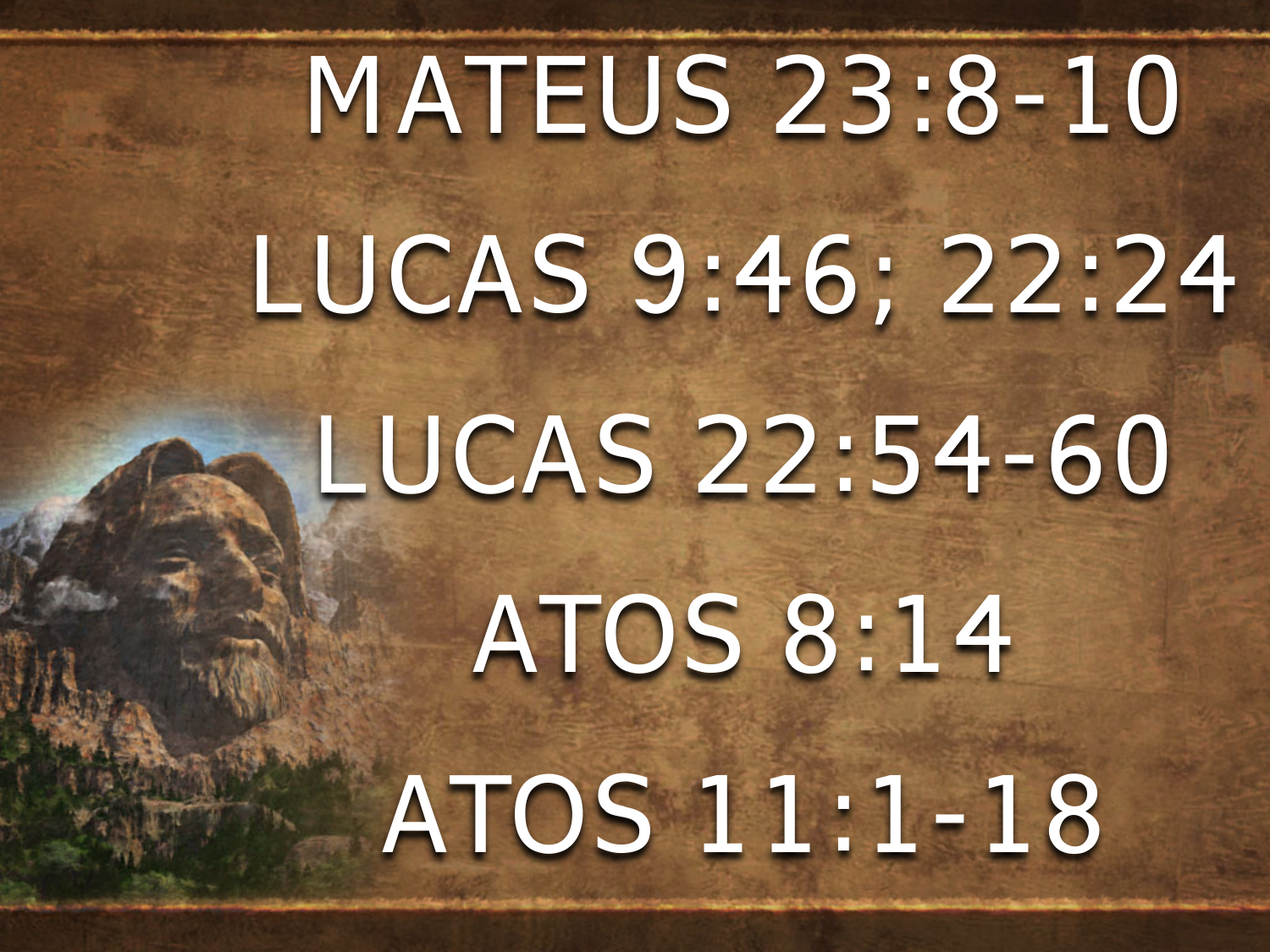

MATEUS 23:8-10
LUCAS 9:46; 22:24
LUCAS 22:54-60
ATOS 8:14
ATOS 11:1-18